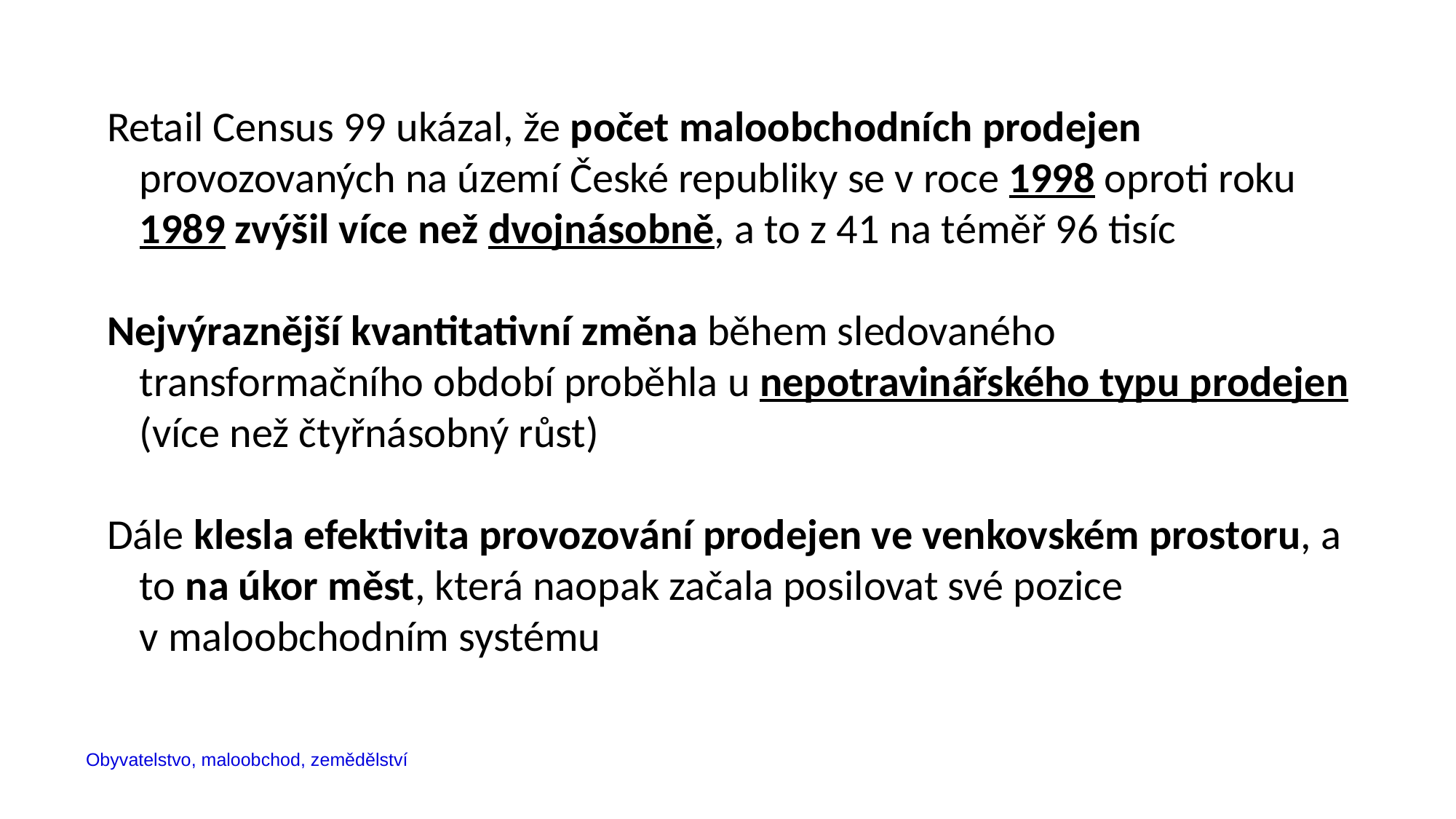

Retail Census 99 ukázal, že počet maloobchodních prodejen provozovaných na území České republiky se v roce 1998 oproti roku 1989 zvýšil více než dvojnásobně, a to z 41 na téměř 96 tisíc

Nejvýraznější kvantitativní změna během sledovaného transformačního období proběhla u nepotravinářského typu prodejen (více než čtyřnásobný růst)

Dále klesla efektivita provozování prodejen ve venkovském prostoru, a to na úkor měst, která naopak začala posilovat své pozice v maloobchodním systému
Obyvatelstvo, maloobchod, zemědělství